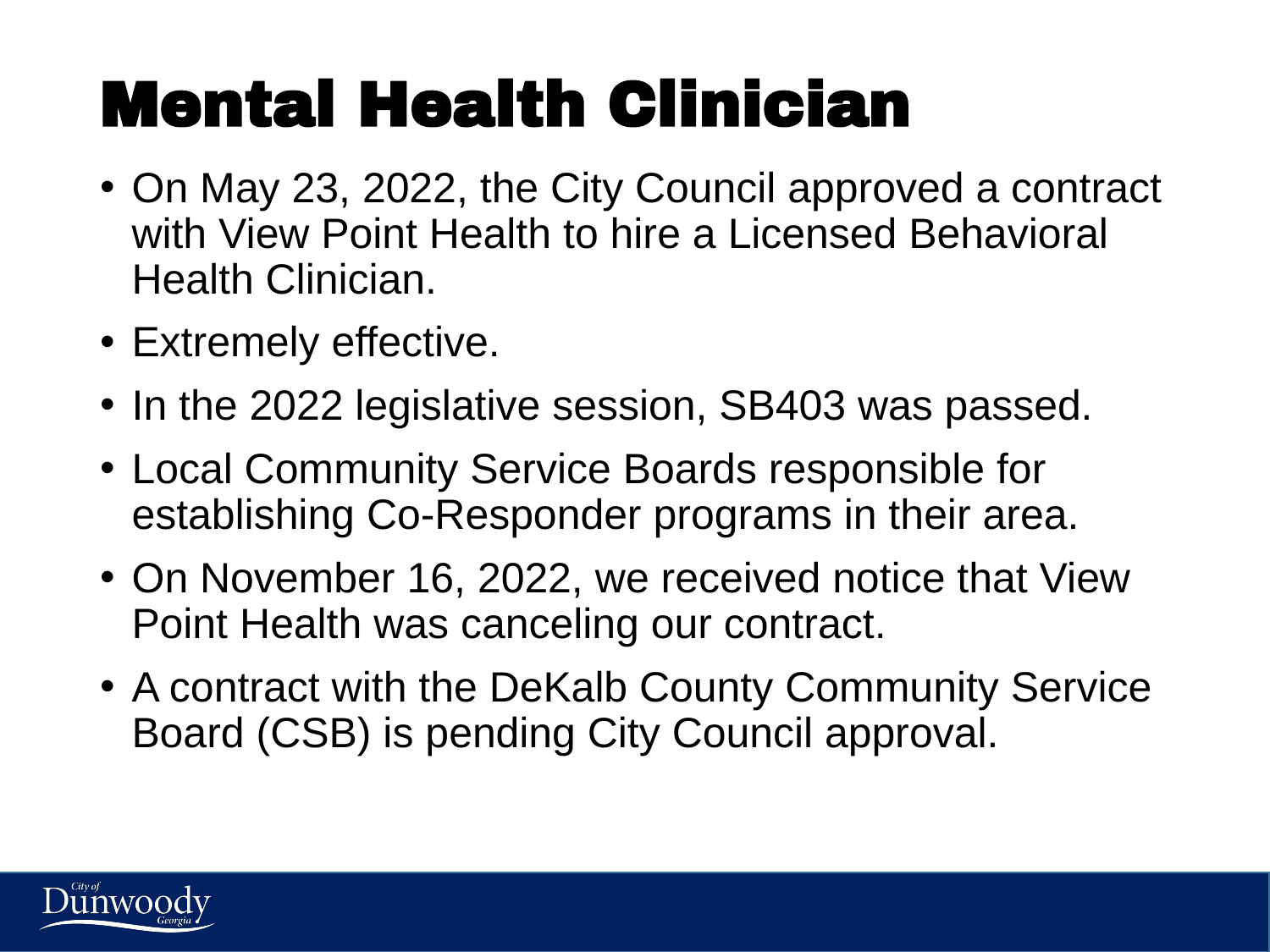

# Mental Health Clinician
On May 23, 2022, the City Council approved a contract with View Point Health to hire a Licensed Behavioral Health Clinician.
Extremely effective.
In the 2022 legislative session, SB403 was passed.
Local Community Service Boards responsible for establishing Co-Responder programs in their area.
On November 16, 2022, we received notice that View Point Health was canceling our contract.
A contract with the DeKalb County Community Service Board (CSB) is pending City Council approval.
7